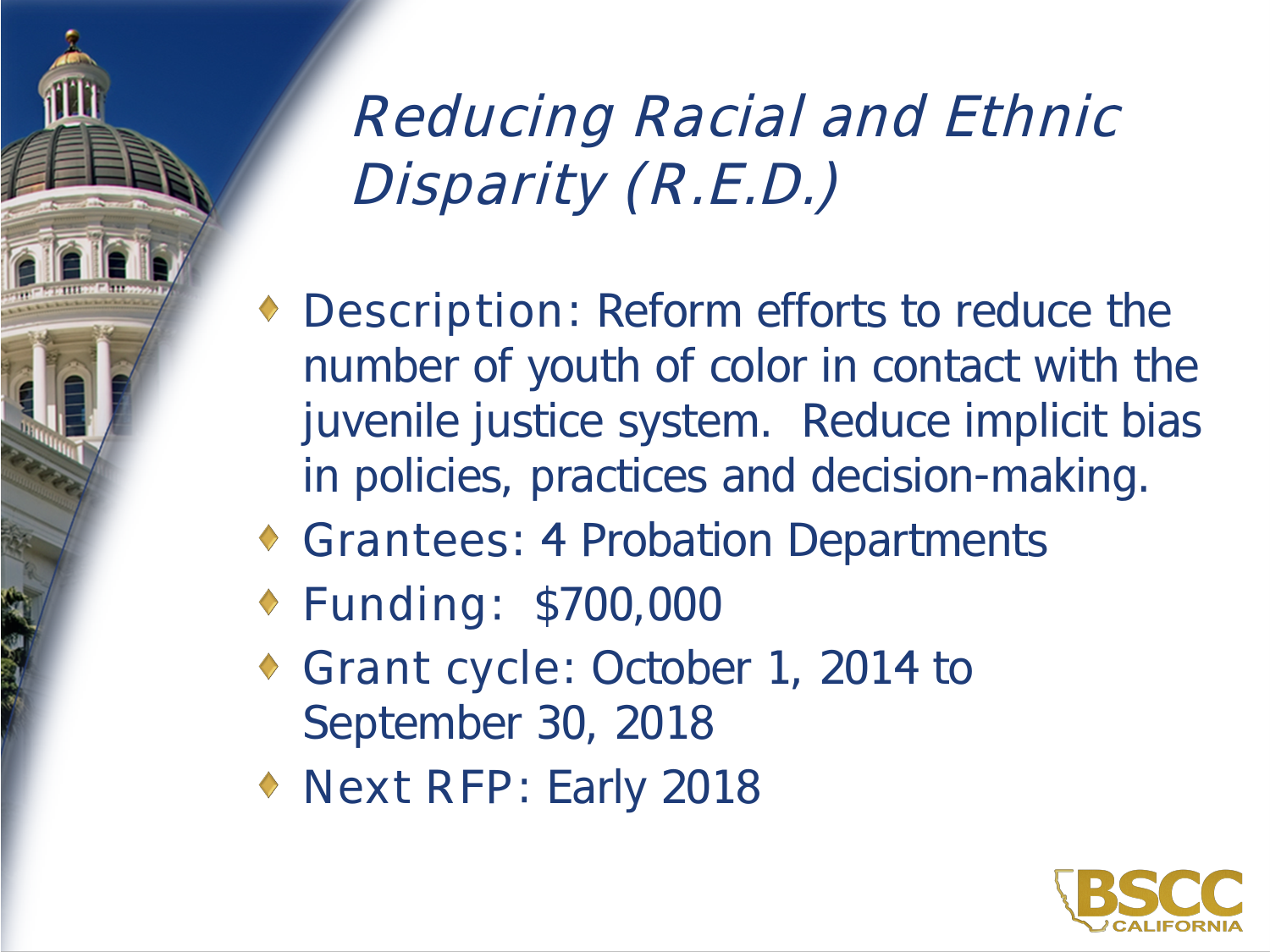

# Reducing Racial and Ethnic Disparity (R.E.D.)
Description: Reform efforts to reduce the number of youth of color in contact with the juvenile justice system.  Reduce implicit bias in policies, practices and decision-making.
Grantees: 4 Probation Departments
Funding:  $700,000
Grant cycle: October 1, 2014 to September 30, 2018
Next RFP: Early 2018